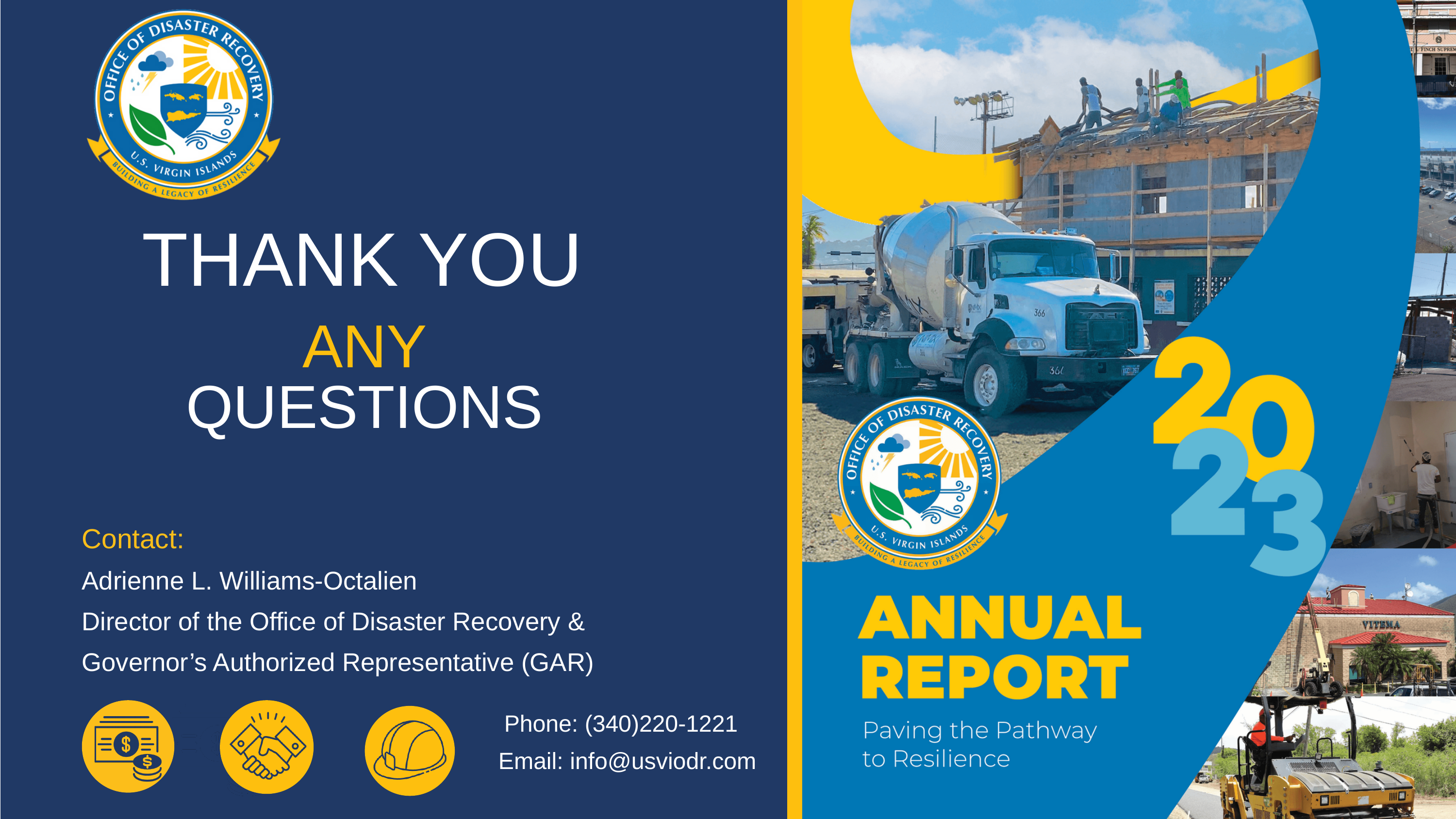

THANK YOU
ANY
QUESTIONS
Contact:
Adrienne L. Williams-Octalien
Director of the Office of Disaster Recovery &
Governor’s Authorized Representative (GAR)

Phone: (340)220-1221
  Email: info@usviodr.com